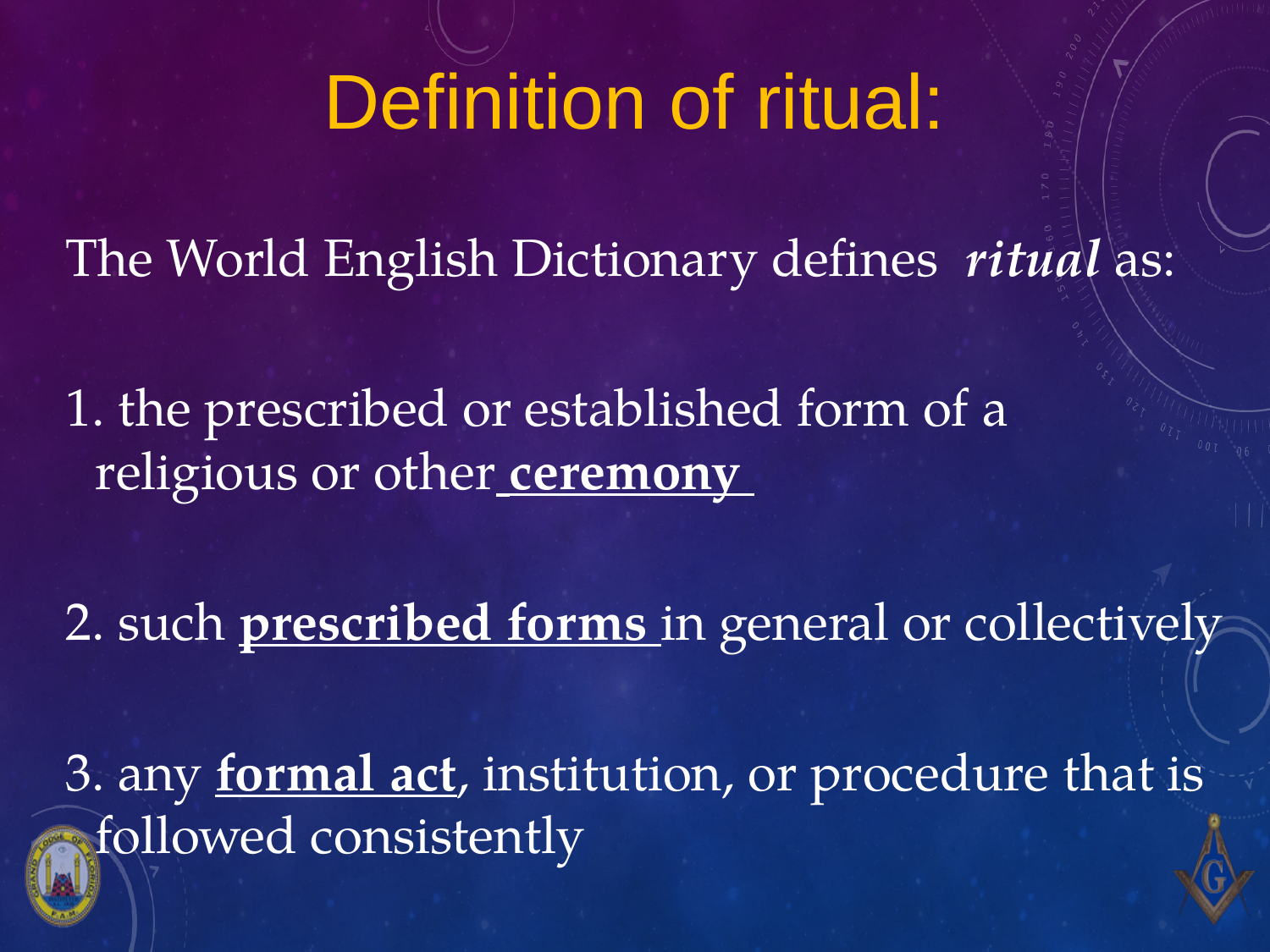

# Definition of ritual:
The World English Dictionary defines  ritual as:

1. the prescribed or established form of a religious or other ceremony

2. such prescribed forms in general or collectively

3. any formal act, institution, or procedure that is followed consistently